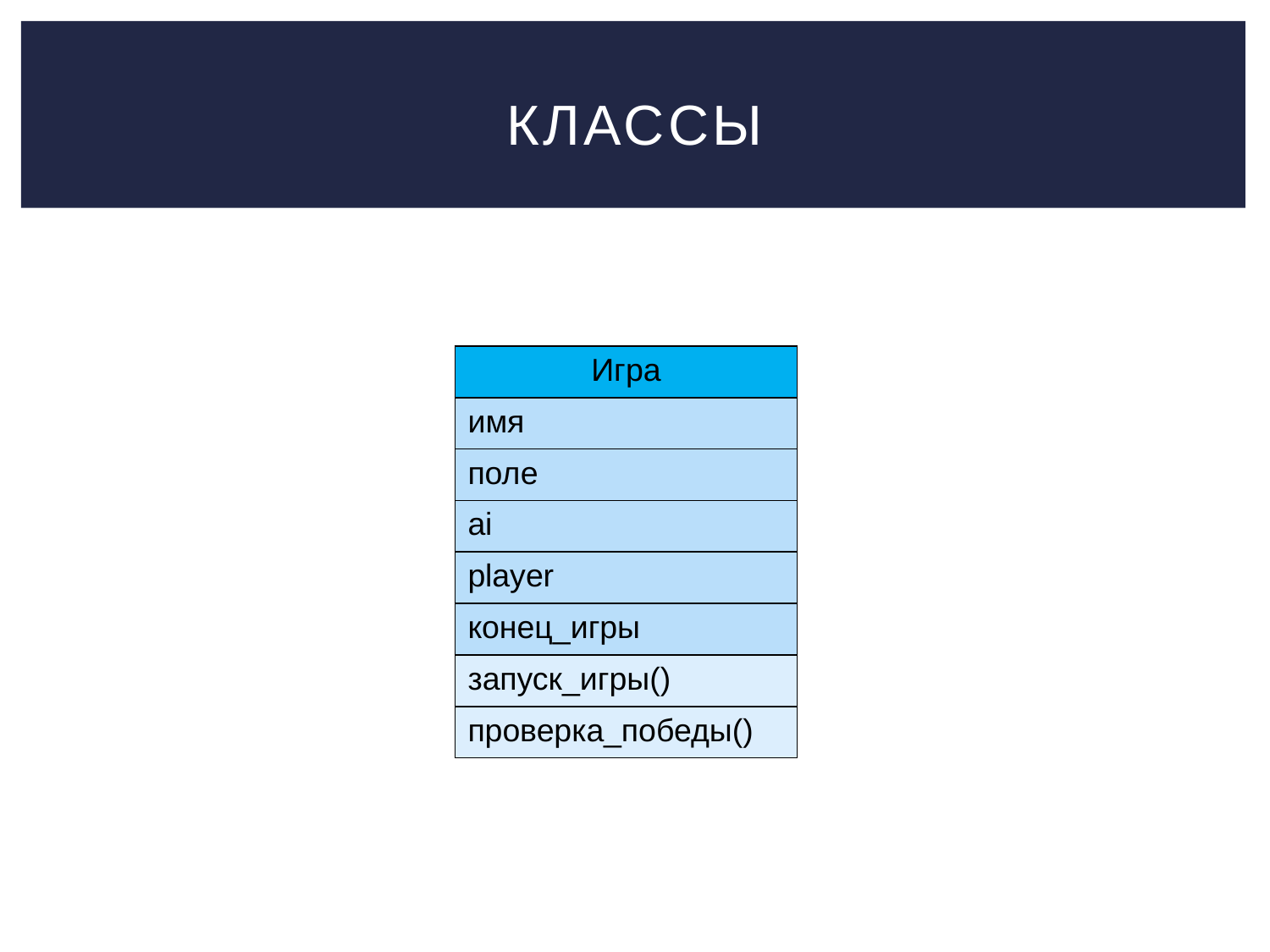

# Классы
| Игра |
| --- |
| имя |
| поле |
| ai |
| player |
| конец\_игры |
| запуск\_игры() |
| проверка\_победы() |